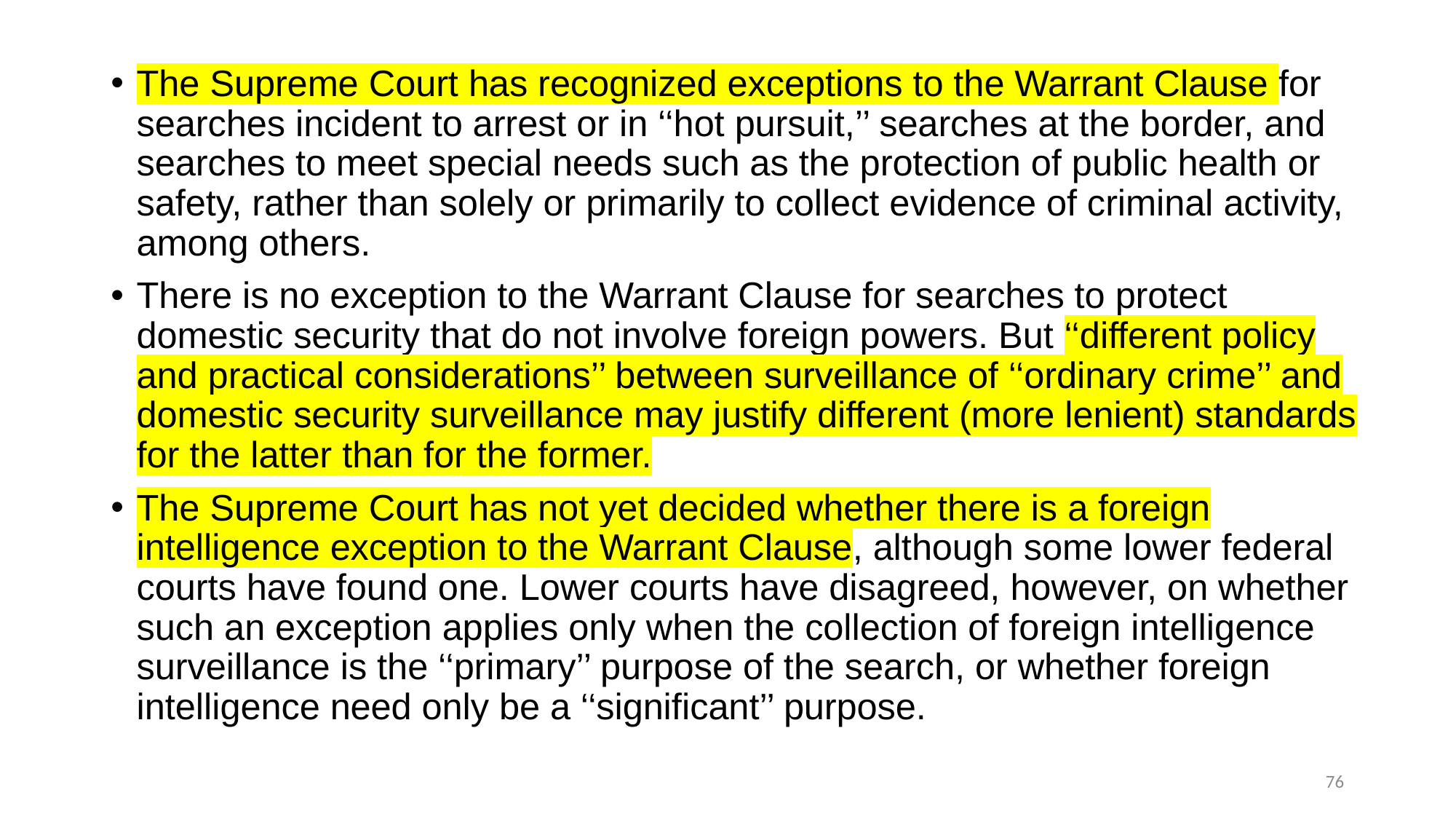

#
The Supreme Court has recognized exceptions to the Warrant Clause for searches incident to arrest or in ‘‘hot pursuit,’’ searches at the border, and searches to meet special needs such as the protection of public health or safety, rather than solely or primarily to collect evidence of criminal activity, among others.
There is no exception to the Warrant Clause for searches to protect domestic security that do not involve foreign powers. But ‘‘different policy and practical considerations’’ between surveillance of ‘‘ordinary crime’’ and domestic security surveillance may justify different (more lenient) standards for the latter than for the former.
The Supreme Court has not yet decided whether there is a foreign intelligence exception to the Warrant Clause, although some lower federal courts have found one. Lower courts have disagreed, however, on whether such an exception applies only when the collection of foreign intelligence surveillance is the ‘‘primary’’ purpose of the search, or whether foreign intelligence need only be a ‘‘significant’’ purpose.
76